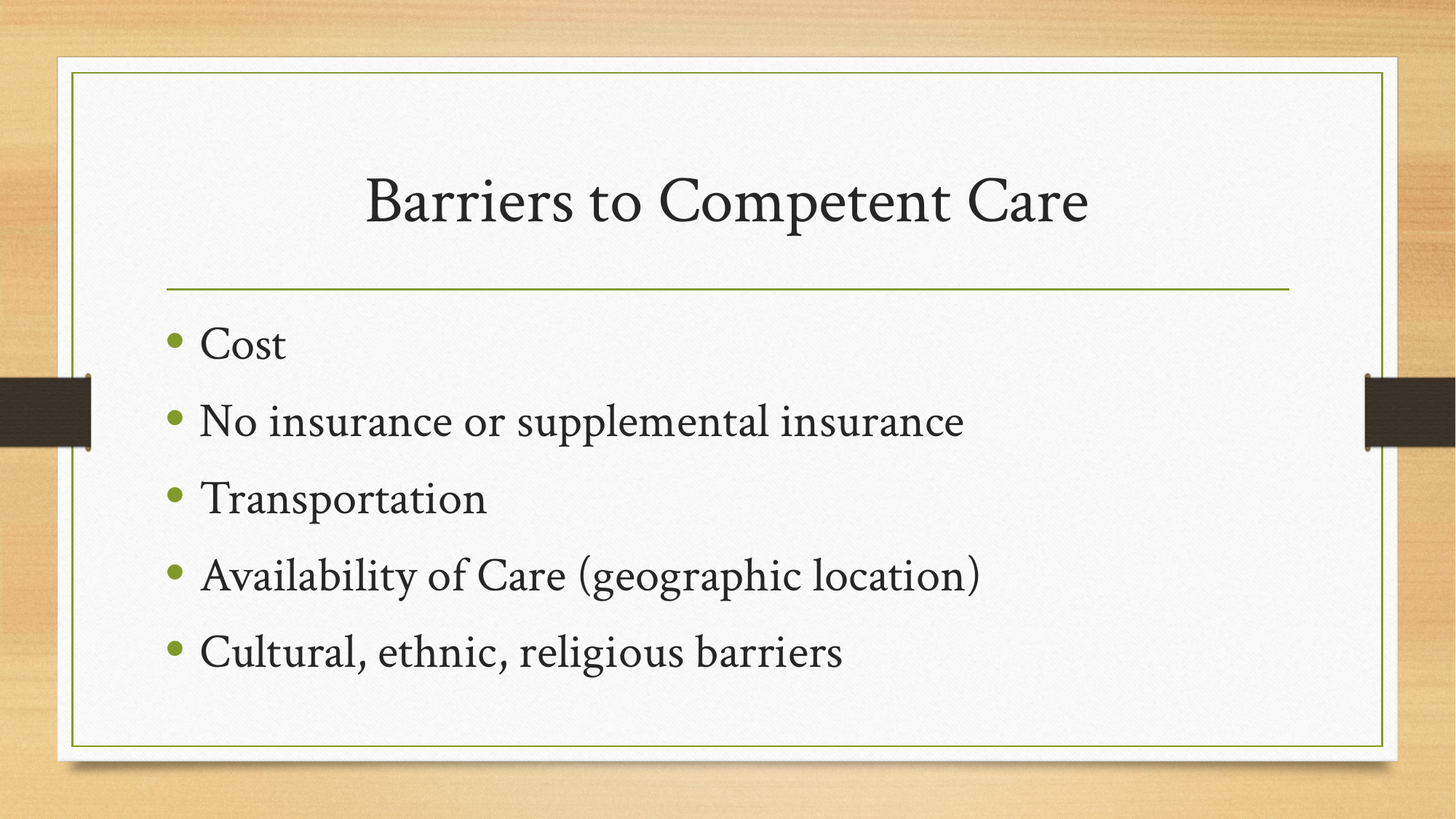

# Barriers to Competent Care
Cost
No insurance or supplemental insurance
Transportation
Availability of Care (geographic location)
Cultural, ethnic, religious barriers